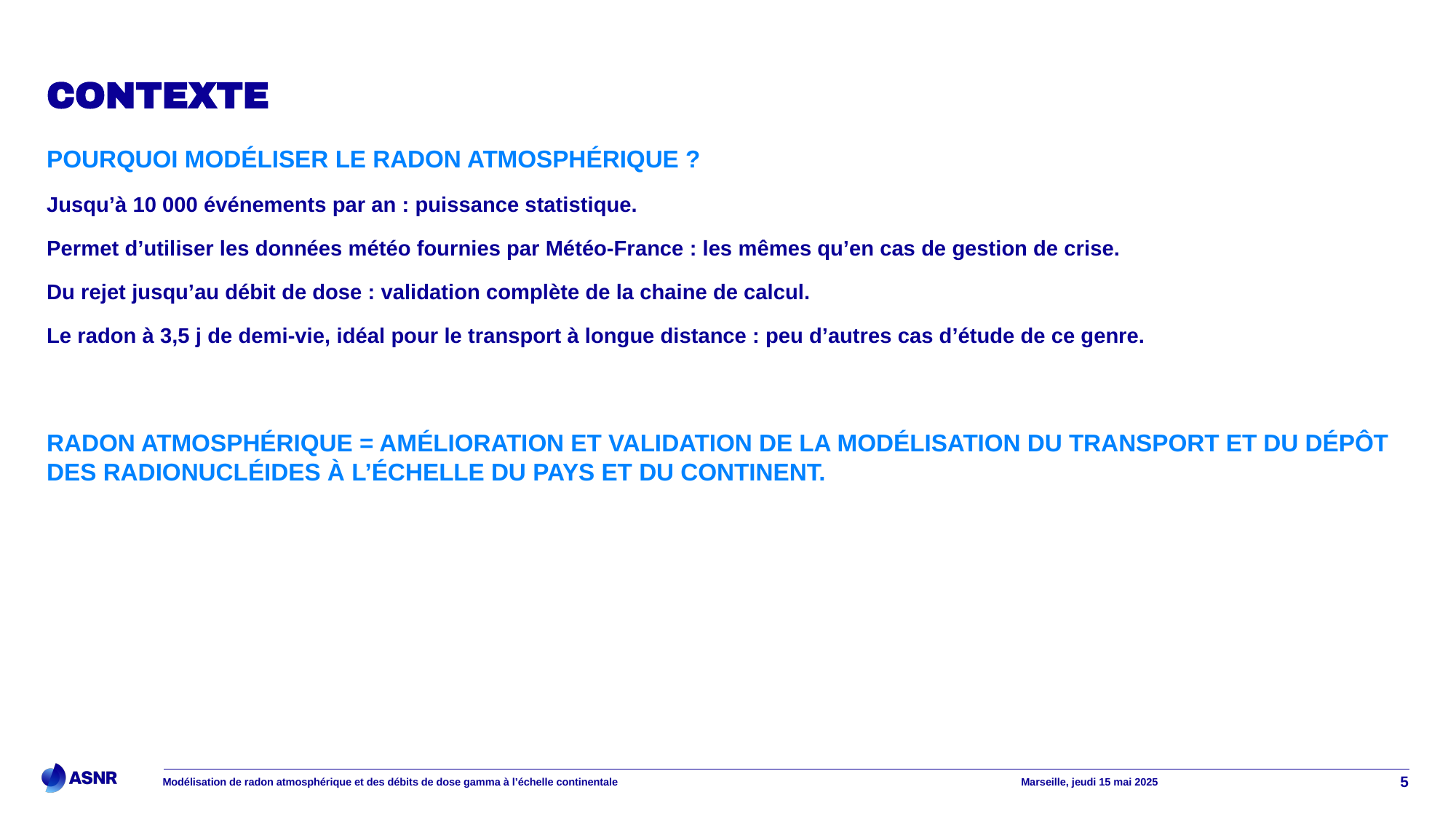

# Contexte
Pourquoi modéliser le radon atmosphérique ?
Jusqu’à 10 000 événements par an : puissance statistique.
Permet d’utiliser les données météo fournies par Météo-France : les mêmes qu’en cas de gestion de crise.
Du rejet jusqu’au débit de dose : validation complète de la chaine de calcul.
Le radon à 3,5 j de demi-vie, idéal pour le transport à longue distance : peu d’autres cas d’étude de ce genre.

Radon atmosphérique = amélioration et validation de la modélisation du transport et du dépôt des radionucléides à l’échelle du pays et du continent.
Modélisation de radon atmosphérique et des débits de dose gamma à l’échelle continentale
Marseille, jeudi 15 mai 2025
5